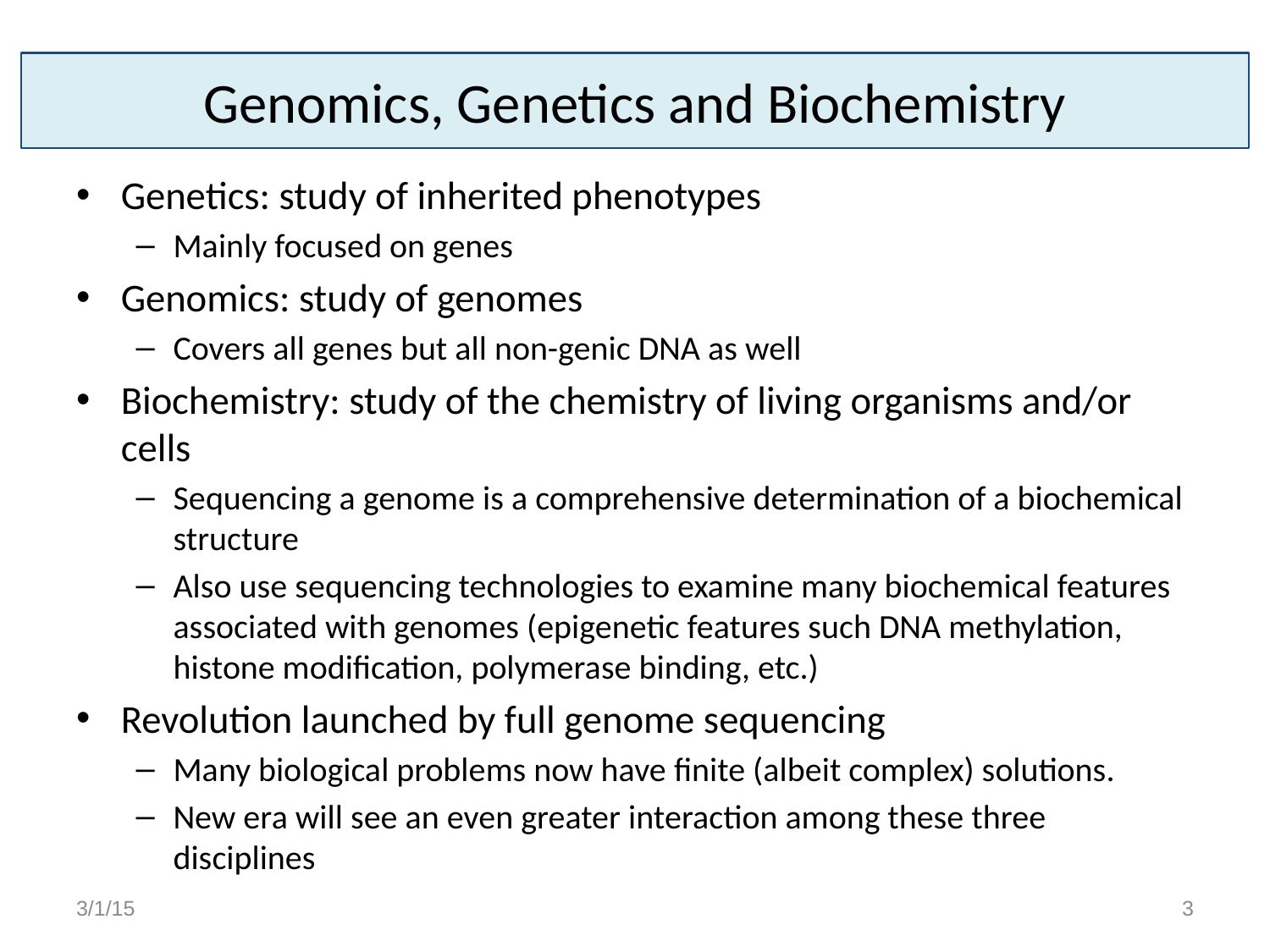

# Genomics, Genetics and Biochemistry
Genetics: study of inherited phenotypes
Mainly focused on genes
Genomics: study of genomes
Covers all genes but all non-genic DNA as well
Biochemistry: study of the chemistry of living organisms and/or cells
Sequencing a genome is a comprehensive determination of a biochemical structure
Also use sequencing technologies to examine many biochemical features associated with genomes (epigenetic features such DNA methylation, histone modification, polymerase binding, etc.)
Revolution launched by full genome sequencing
Many biological problems now have finite (albeit complex) solutions.
New era will see an even greater interaction among these three disciplines
3/1/15
3